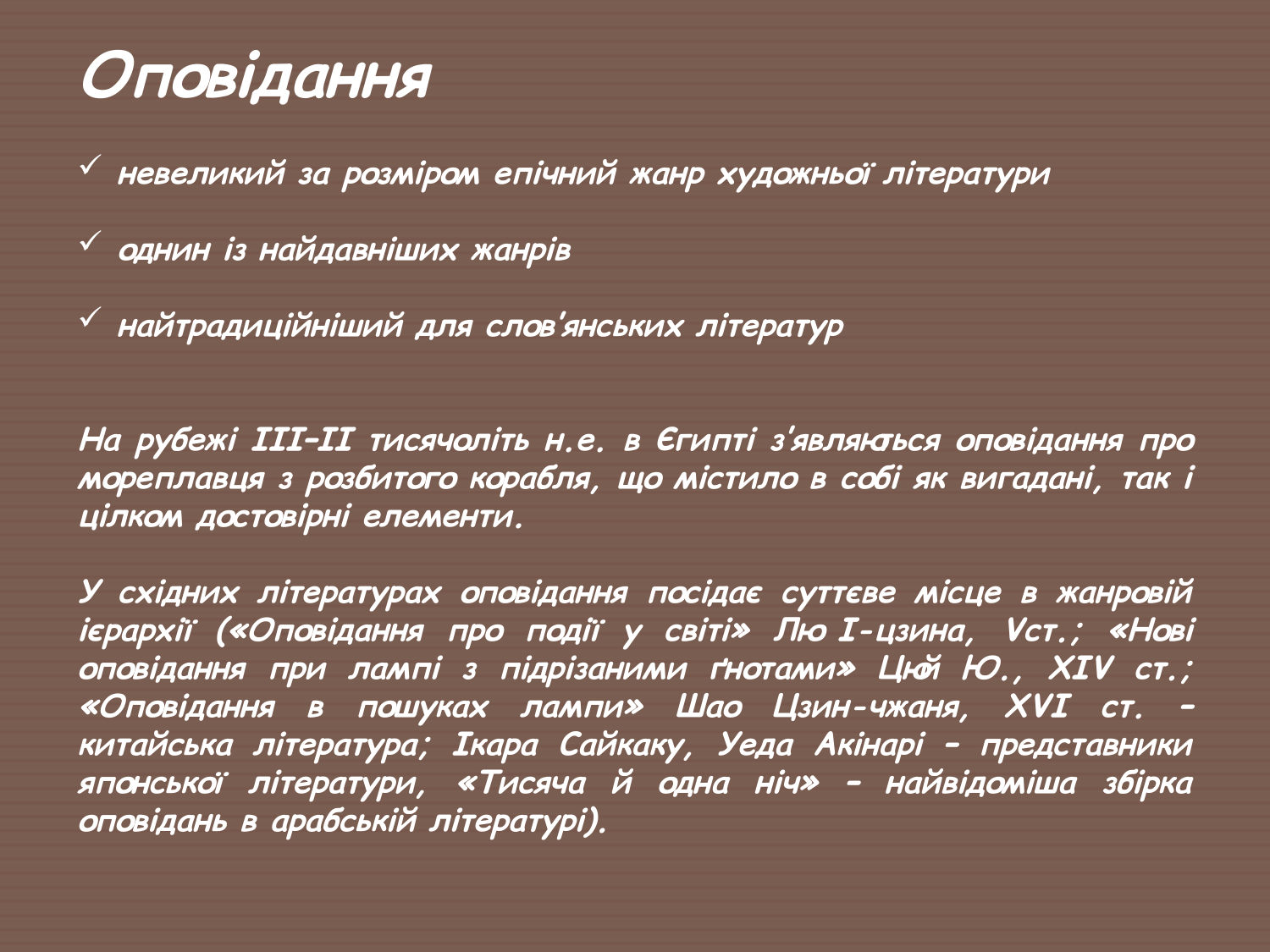

Оповідання

невеликий за розміром епічний жанр художньої літератури

однин із найдавніших жанрів

найтрадиційніший для слов’янських літератур

На рубежі ІІІ–ІІ тисячоліть н.е. в Єгипті з’являються оповідання про мореплавця з розбитого корабля, що містило в собі як вигадані, так і цілком достовірні елементи.

У східних літературах оповідання посідає суттєве місце в жанровій ієрархії («Оповідання про події у світі» Лю І-цзина, Vст.; «Нові оповідання при лампі з підрізаними ґнотами» Цюй Ю., ХІV ст.; «Оповідання в пошуках лампи» Шао Цзин-чжаня, ХVІ ст. – китайська література; Ікара Сайкаку, Уеда Акінарі – представники японської літератури, «Тисяча й одна ніч» – найвідоміша збірка оповідань в арабській літературі).